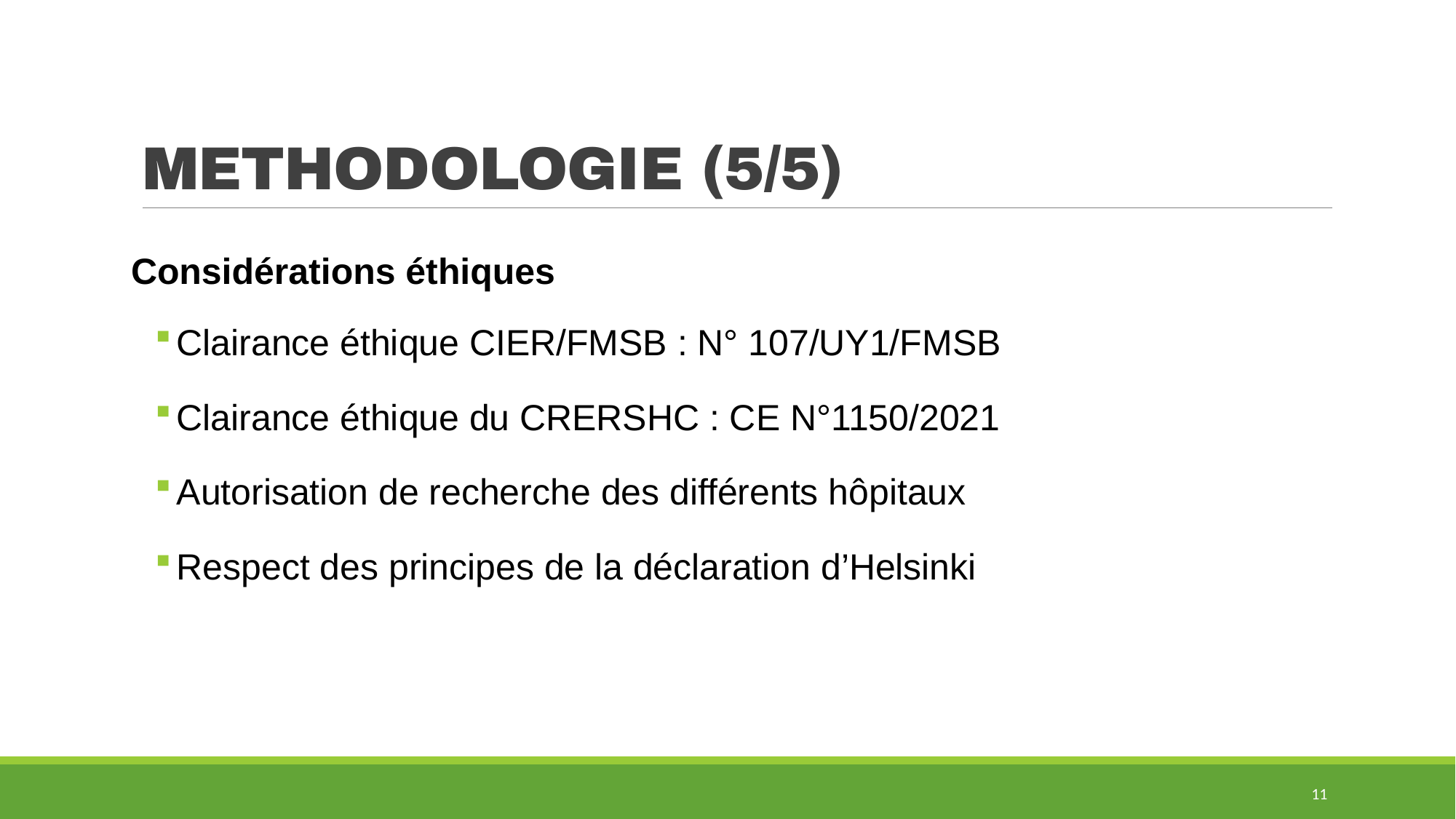

# METHODOLOGIE (5/5)
Considérations éthiques
Clairance éthique CIER/FMSB : N° 107/UY1/FMSB
Clairance éthique du CRERSHC : CE N°1150/2021
Autorisation de recherche des différents hôpitaux
Respect des principes de la déclaration d’Helsinki
11